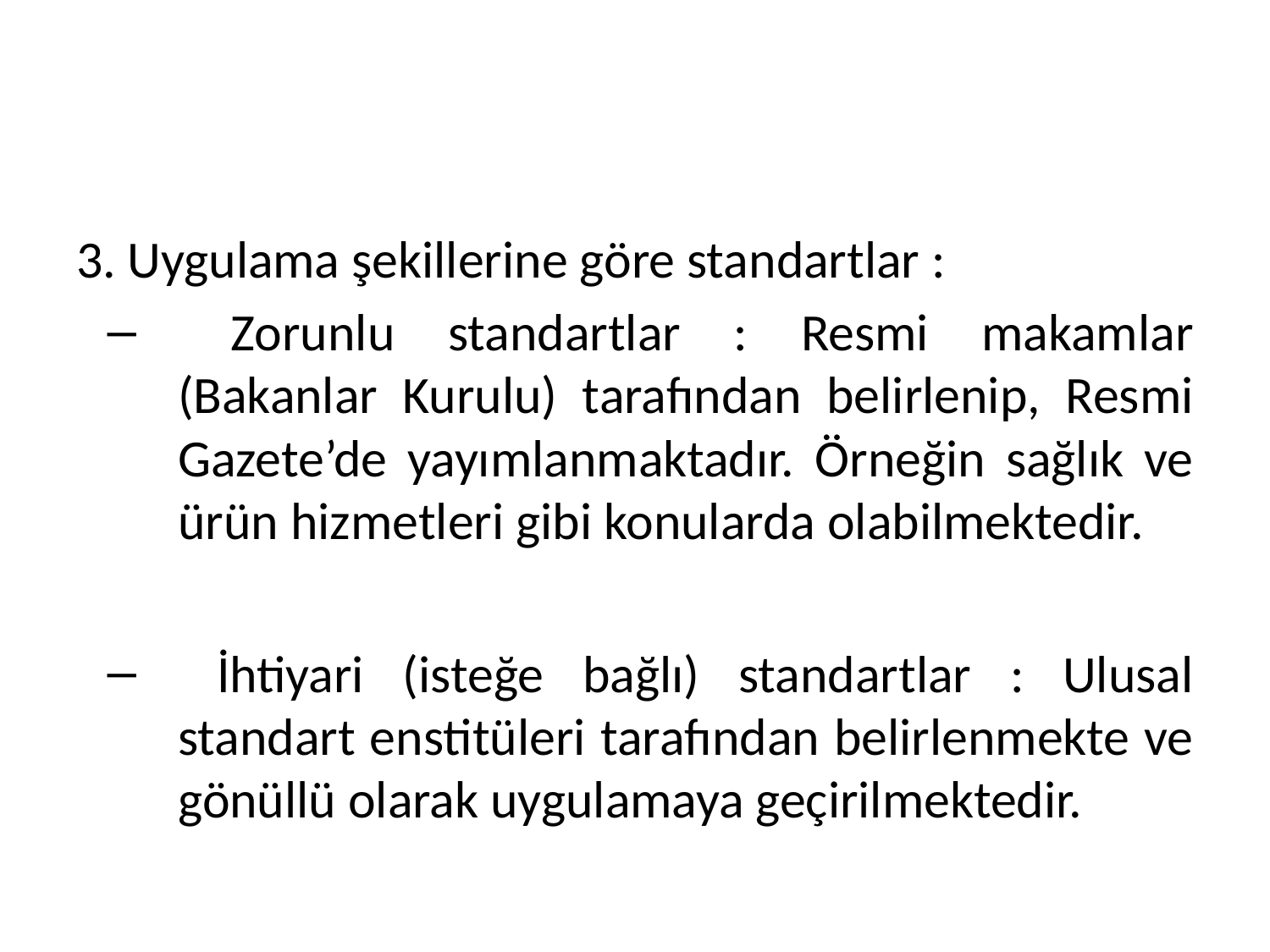

#

3. Uygulama şekillerine göre standartlar :
 Zorunlu standartlar : Resmi makamlar (Bakanlar Kurulu) tarafından belirlenip, Resmi Gazete’de yayımlanmaktadır. Örneğin sağlık ve ürün hizmetleri gibi konularda olabilmektedir.

 İhtiyari (isteğe bağlı) standartlar : Ulusal standart enstitüleri tarafından belirlenmekte ve gönüllü olarak uygulamaya geçirilmektedir.